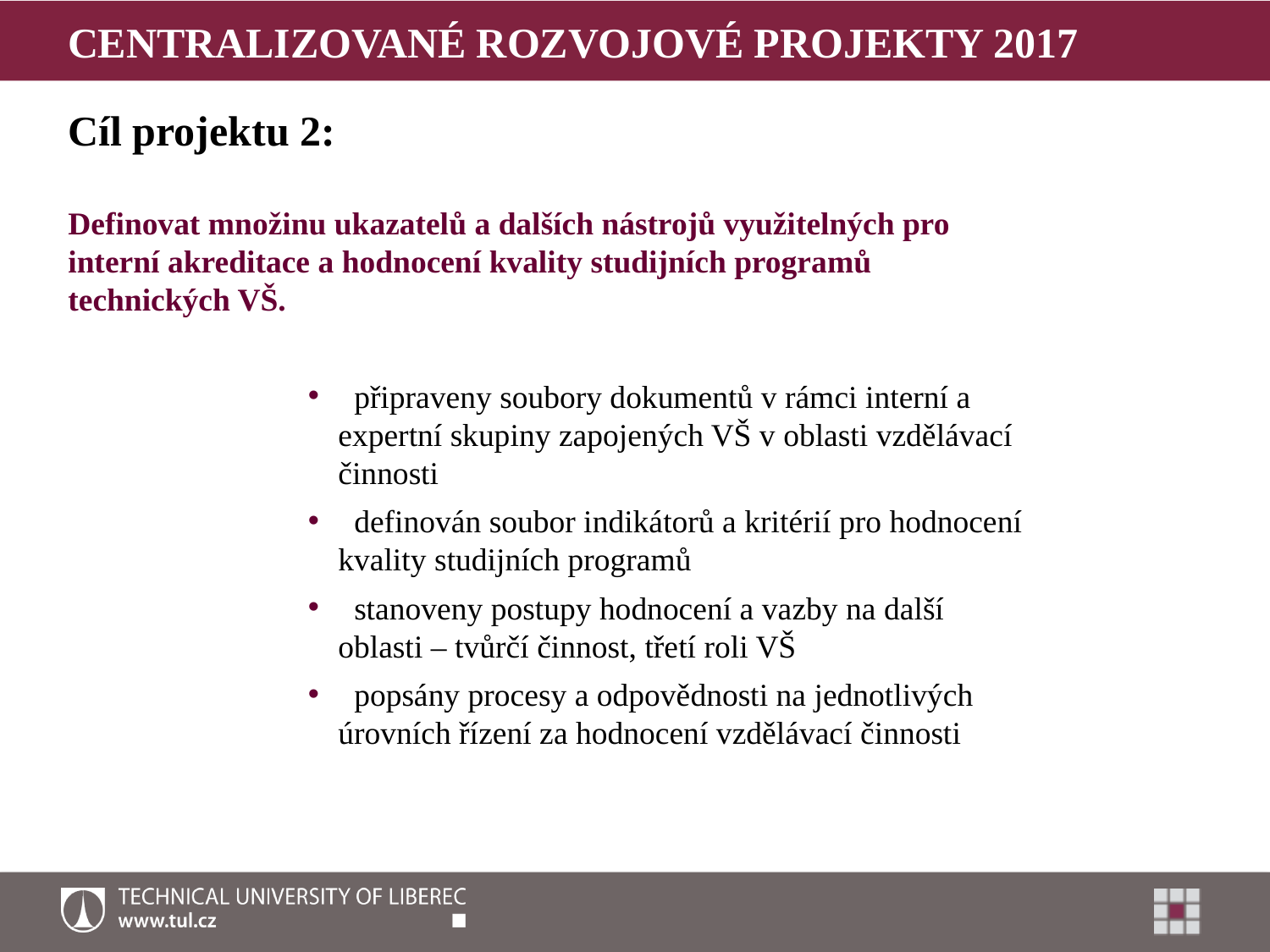

Centralizované rozvojové projekty 2017
Cíl projektu 2:

Definovat množinu ukazatelů a dalších nástrojů využitelných pro interní akreditace a hodnocení kvality studijních programů technických VŠ.

  připraveny soubory dokumentů v rámci interní a expertní skupiny zapojených VŠ v oblasti vzdělávací činnosti
  definován soubor indikátorů a kritérií pro hodnocení kvality studijních programů
  stanoveny postupy hodnocení a vazby na další oblasti – tvůrčí činnost, třetí roli VŠ
  popsány procesy a odpovědnosti na jednotlivých úrovních řízení za hodnocení vzdělávací činnosti